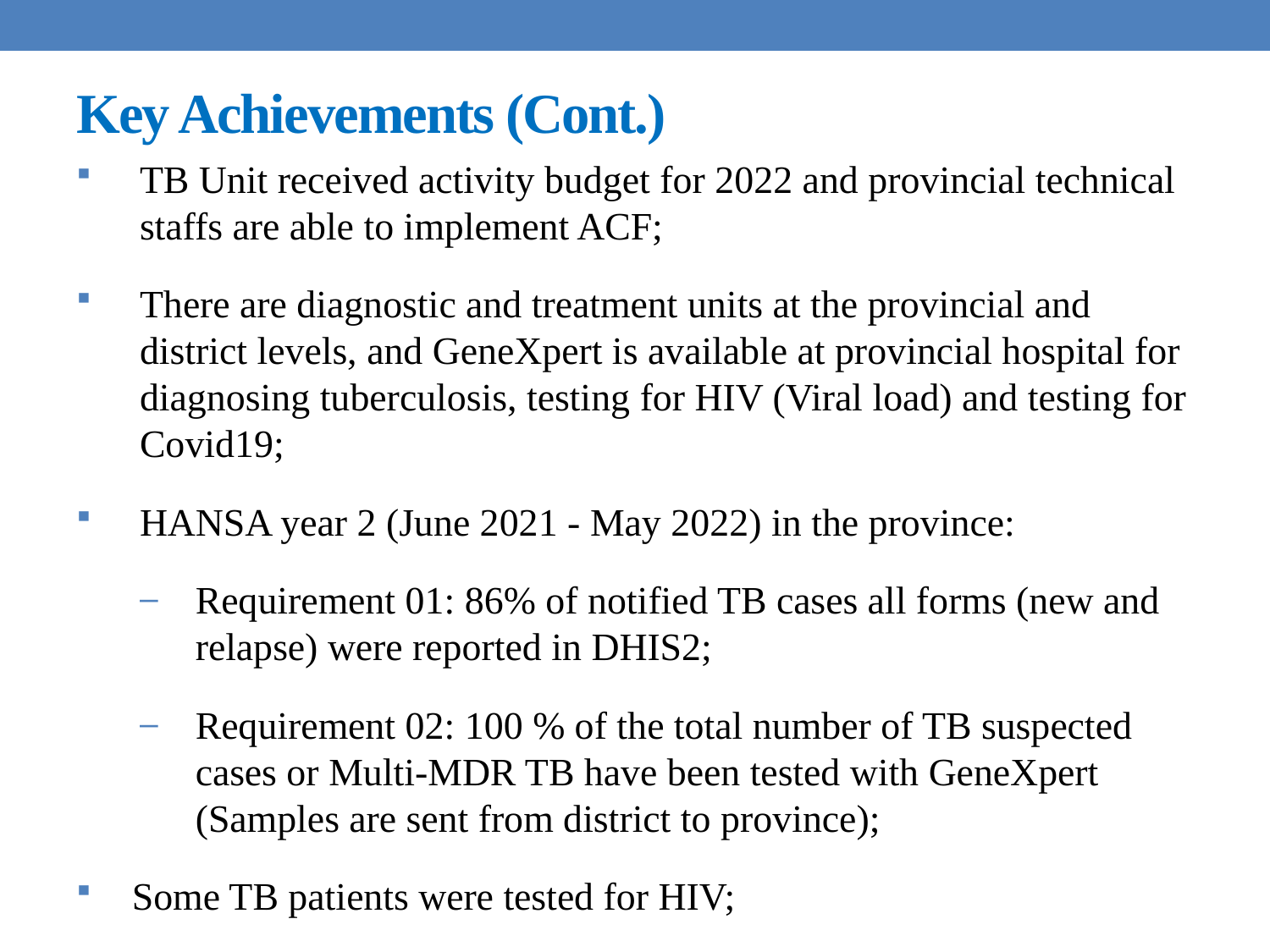

# Key Achievements (Cont.)
TB Unit received activity budget for 2022 and provincial technical staffs are able to implement ACF;
There are diagnostic and treatment units at the provincial and district levels, and GeneXpert is available at provincial hospital for  diagnosing tuberculosis, testing for HIV (Viral load) and testing for Covid19;
HANSA year 2 (June 2021 - May 2022) in the province:
Requirement 01: 86% of notified TB cases all forms (new and relapse) were reported in DHIS2;
Requirement 02: 100 % of the total number of TB suspected cases or Multi-MDR TB have been tested with GeneXpert (Samples are sent from district to province);
Some TB patients were tested for HIV;